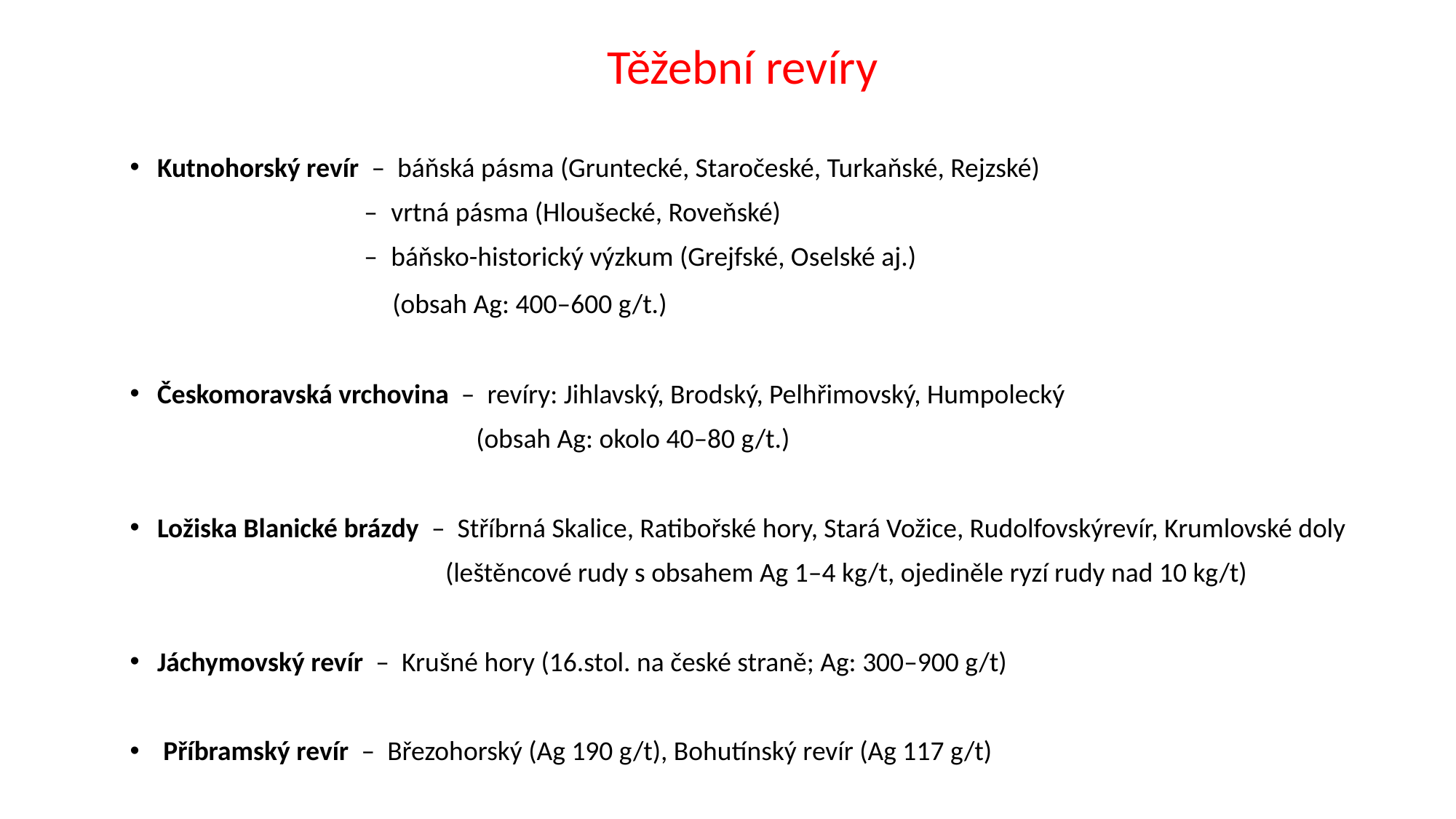

# Těžební revíry

Kutnohorský revír  –  báňská pásma (Gruntecké, Staročeské, Turkaňské, Rejzské)
                                      –  vrtná pásma (Hloušecké, Roveňské)
                                      –  báňsko-historický výzkum (Grejfské, Oselské aj.)
                                      (obsah Ag: 400–600 g/t.)

Českomoravská vrchovina  –  revíry: Jihlavský, Brodský, Pelhřimovský, Humpolecký
                                                        (obsah Ag: okolo 40–80 g/t.)

Ložiska Blanické brázdy  –  Stříbrná Skalice, Ratibořské hory, Stará Vožice, Rudolfovskýrevír, Krumlovské doly
                                                   (leštěncové rudy s obsahem Ag 1–4 kg/t, ojediněle ryzí rudy nad 10 kg/t)

Jáchymovský revír  –  Krušné hory (16.stol. na české straně; Ag: 300–900 g/t)

 Příbramský revír  –  Březohorský (Ag 190 g/t), Bohutínský revír (Ag 117 g/t)